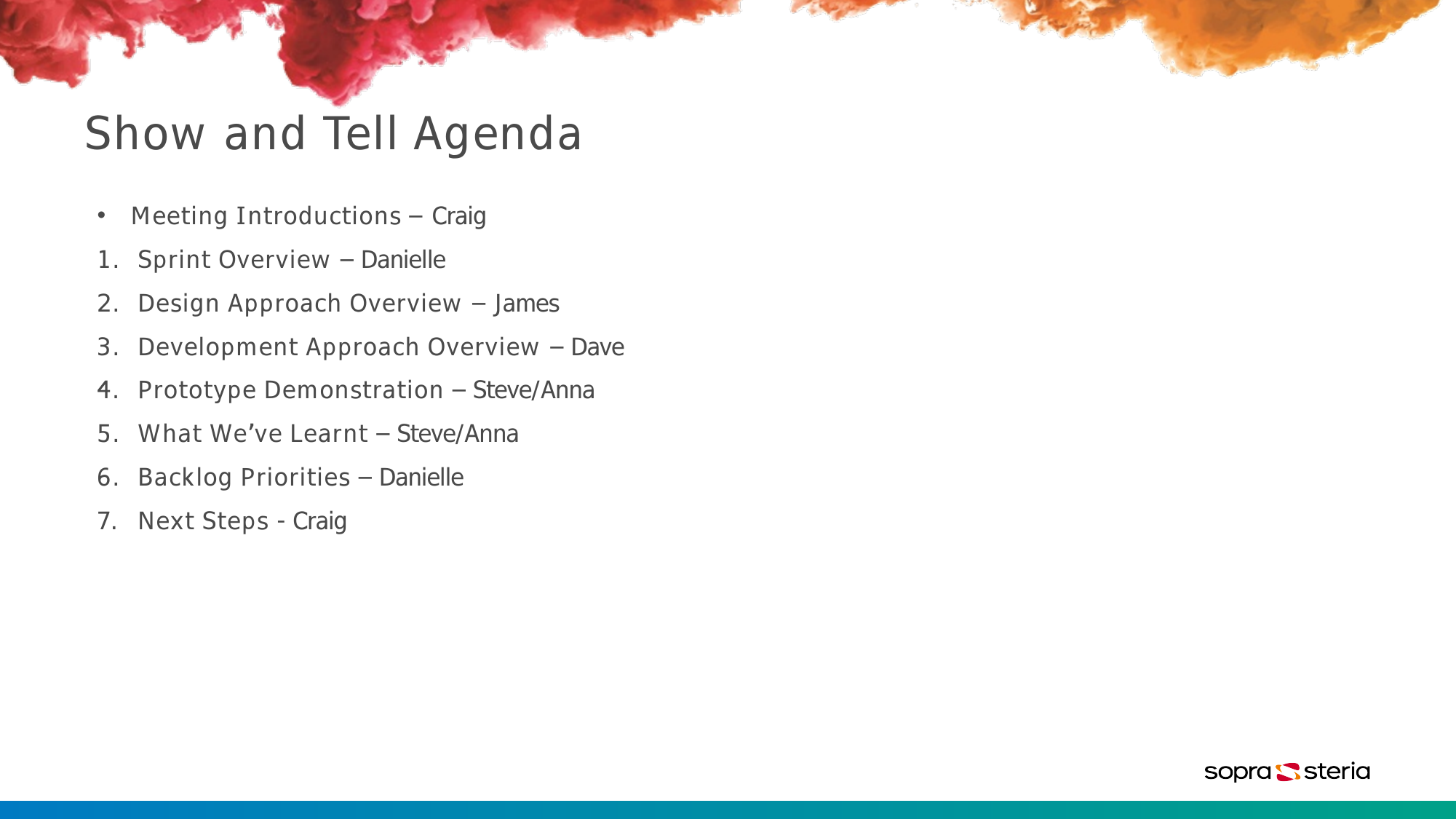

# Show and Tell Agenda
Meeting Introductions – Craig
Sprint Overview – Danielle
Design Approach Overview – James
Development Approach Overview – Dave
Prototype Demonstration – Steve/Anna
What We’ve Learnt – Steve/Anna
Backlog Priorities – Danielle
Next Steps - Craig